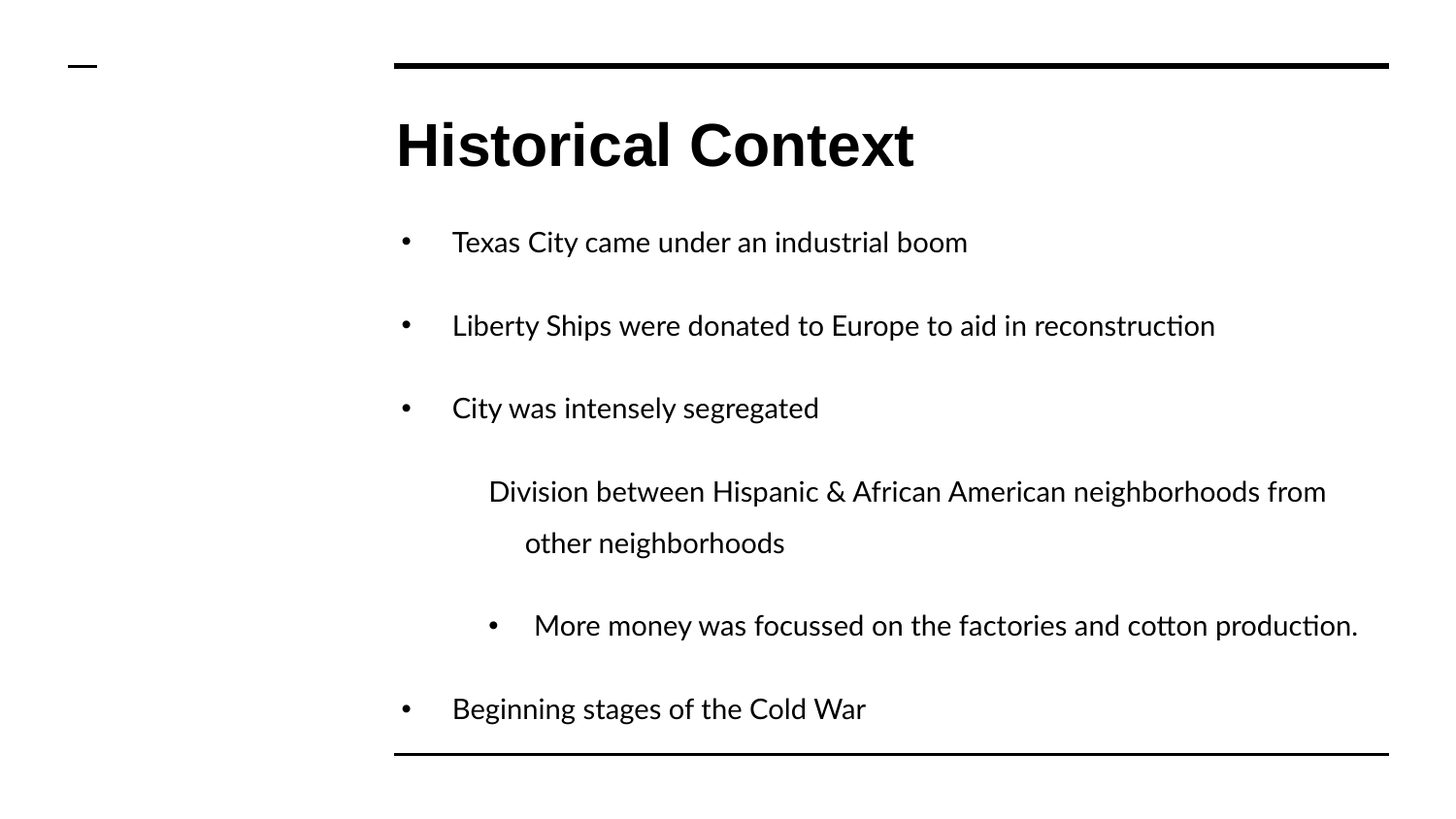

# Historical Context
Texas City came under an industrial boom
Liberty Ships were donated to Europe to aid in reconstruction
City was intensely segregated
Division between Hispanic & African American neighborhoods from other neighborhoods
More money was focussed on the factories and cotton production.
Beginning stages of the Cold War